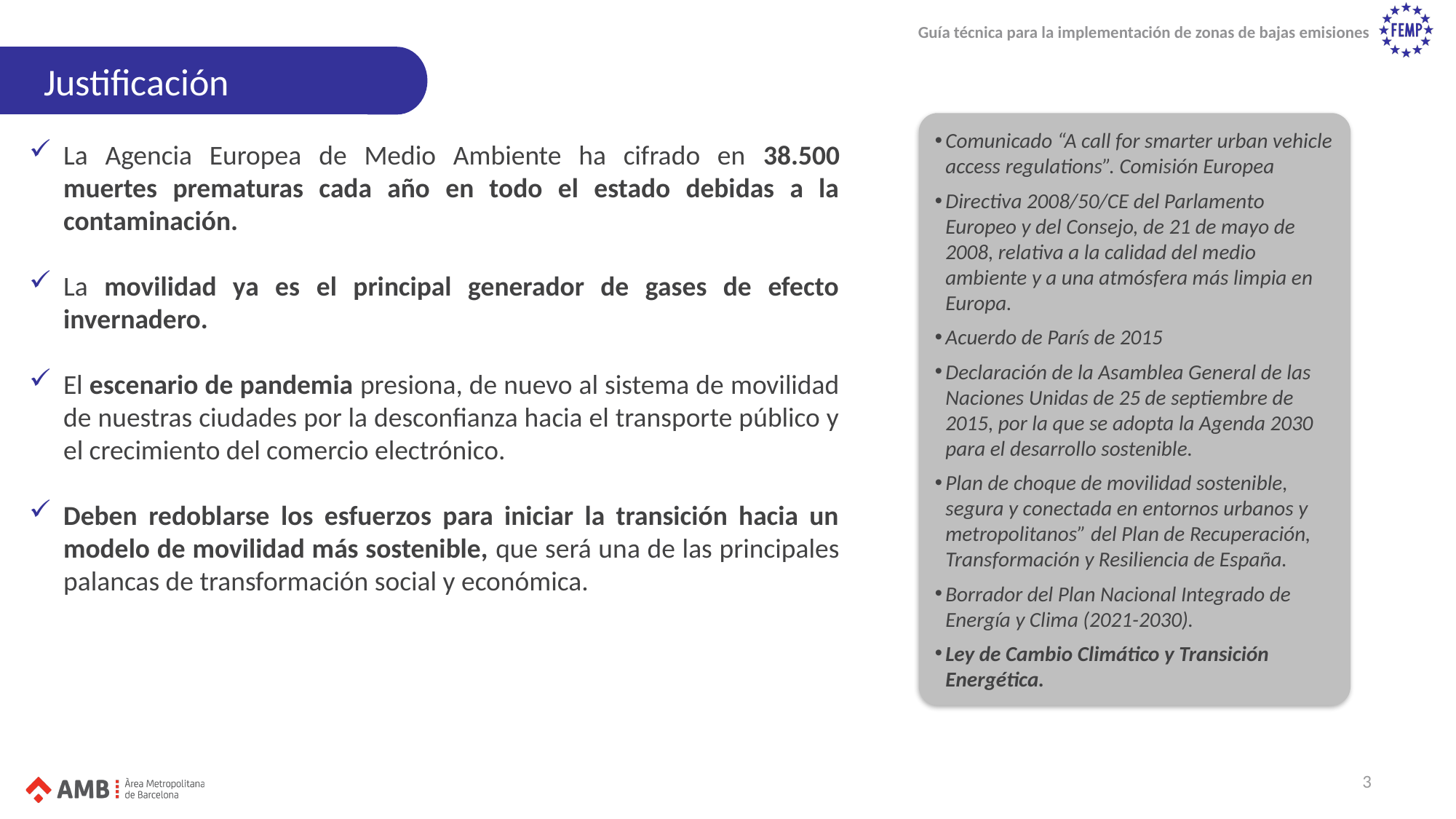

Justificación
Comunicado “A call for smarter urban vehicle access regulations”. Comisión Europea
Directiva 2008/50/CE del Parlamento Europeo y del Consejo, de 21 de mayo de 2008, relativa a la calidad del medio ambiente y a una atmósfera más limpia en Europa.
Acuerdo de París de 2015
Declaración de la Asamblea General de las Naciones Unidas de 25 de septiembre de 2015, por la que se adopta la Agenda 2030 para el desarrollo sostenible.
Plan de choque de movilidad sostenible, segura y conectada en entornos urbanos y metropolitanos” del Plan de Recuperación, Transformación y Resiliencia de España.
Borrador del Plan Nacional Integrado de Energía y Clima (2021-2030).
Ley de Cambio Climático y Transición Energética.
La Agencia Europea de Medio Ambiente ha cifrado en 38.500 muertes prematuras cada año en todo el estado debidas a la contaminación.

La movilidad ya es el principal generador de gases de efecto invernadero.

El escenario de pandemia presiona, de nuevo al sistema de movilidad de nuestras ciudades por la desconfianza hacia el transporte público y el crecimiento del comercio electrónico.

Deben redoblarse los esfuerzos para iniciar la transición hacia un modelo de movilidad más sostenible, que será una de las principales palancas de transformación social y económica.
3